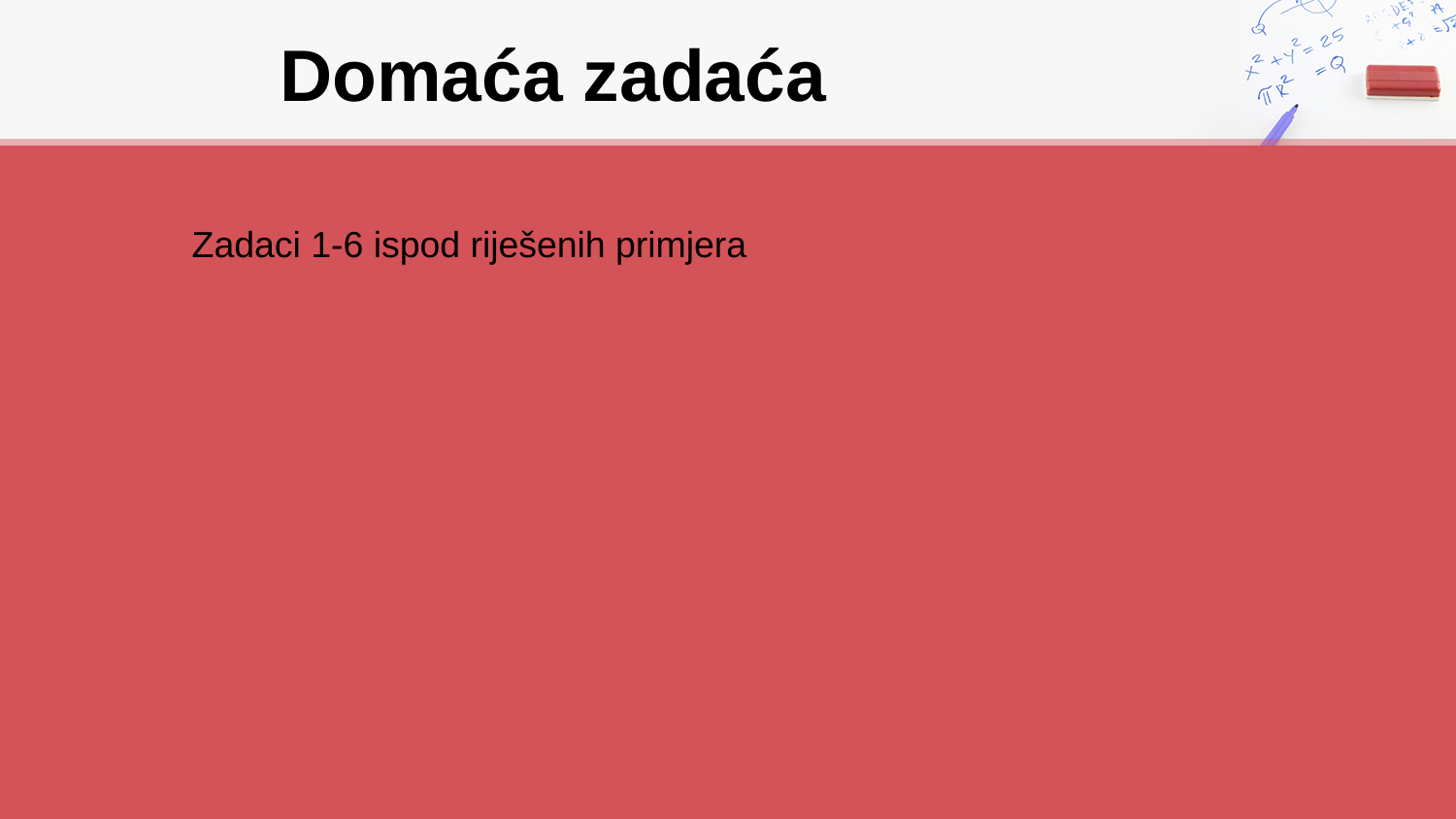

# Domaća zadaća
Zadaci 1-6 ispod riješenih primjera